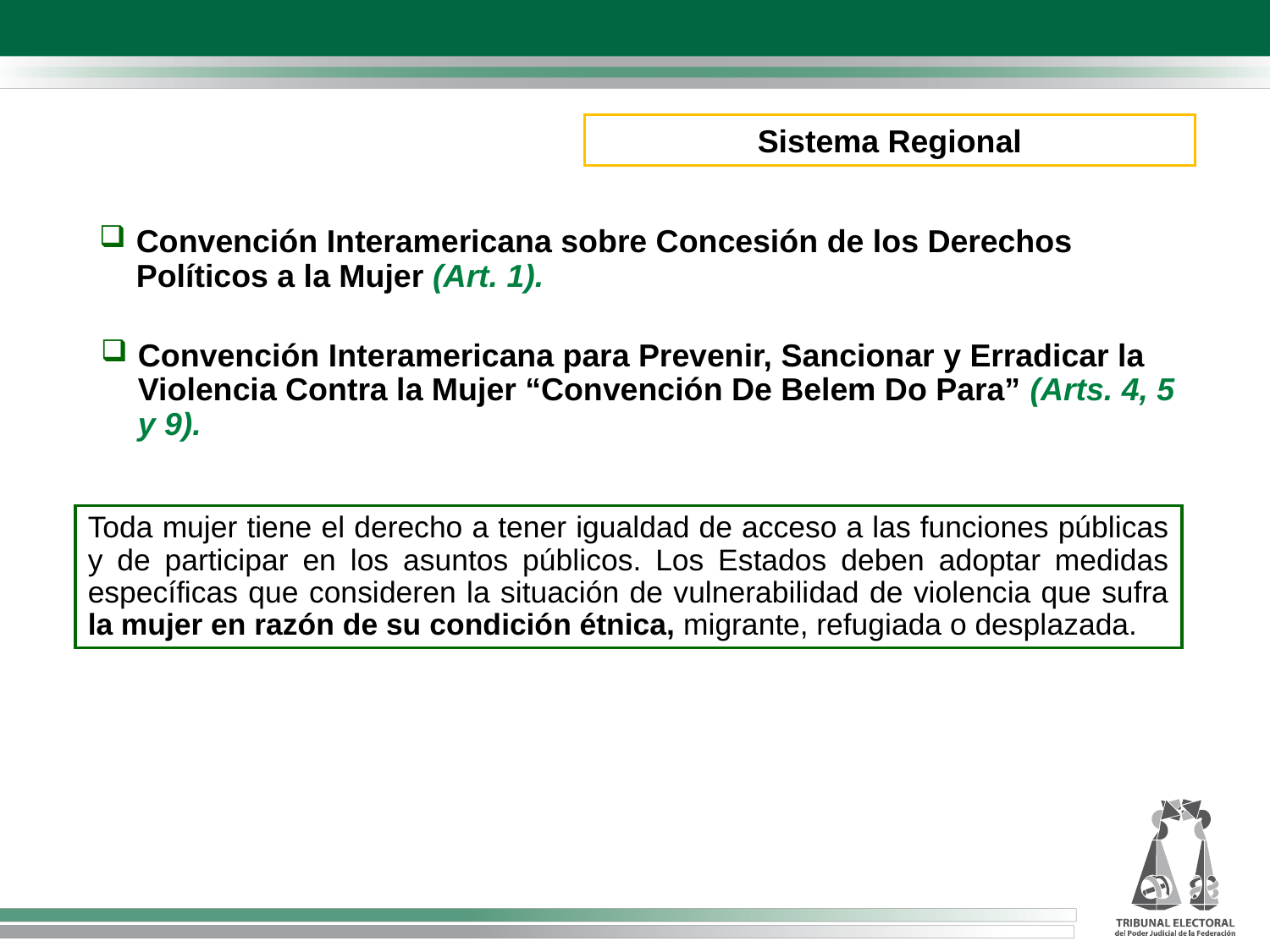

Sistema Regional
Convención Interamericana sobre Concesión de los Derechos Políticos a la Mujer (Art. 1).
Convención Interamericana para Prevenir, Sancionar y Erradicar la Violencia Contra la Mujer “Convención De Belem Do Para” (Arts. 4, 5 y 9).
Toda mujer tiene el derecho a tener igualdad de acceso a las funciones públicas y de participar en los asuntos públicos. Los Estados deben adoptar medidas específicas que consideren la situación de vulnerabilidad de violencia que sufra la mujer en razón de su condición étnica, migrante, refugiada o desplazada.